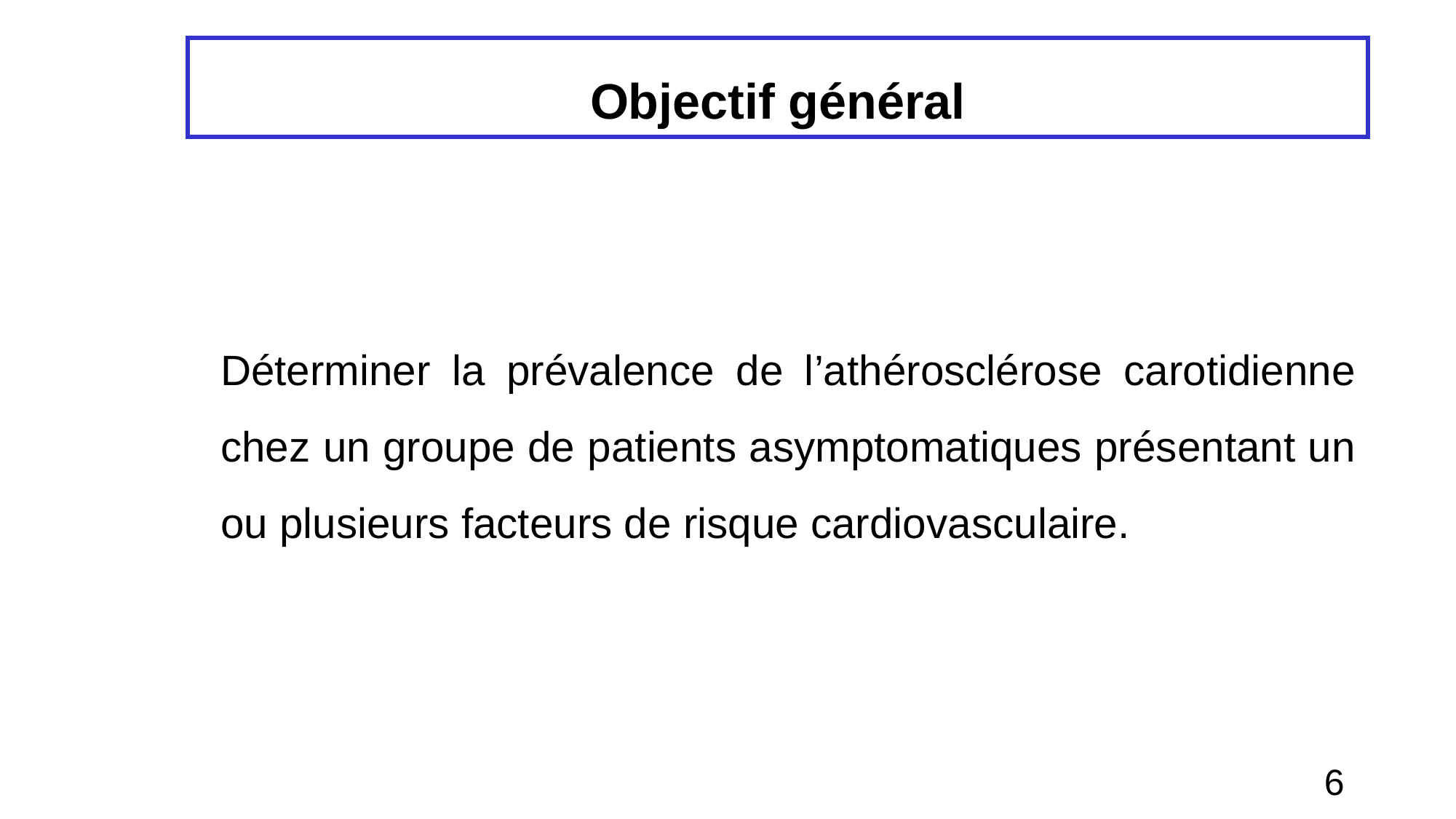

Objectif général

Déterminer la prévalence de l’athérosclérose carotidienne chez un groupe de patients asymptomatiques présentant un ou plusieurs facteurs de risque cardiovasculaire.

6